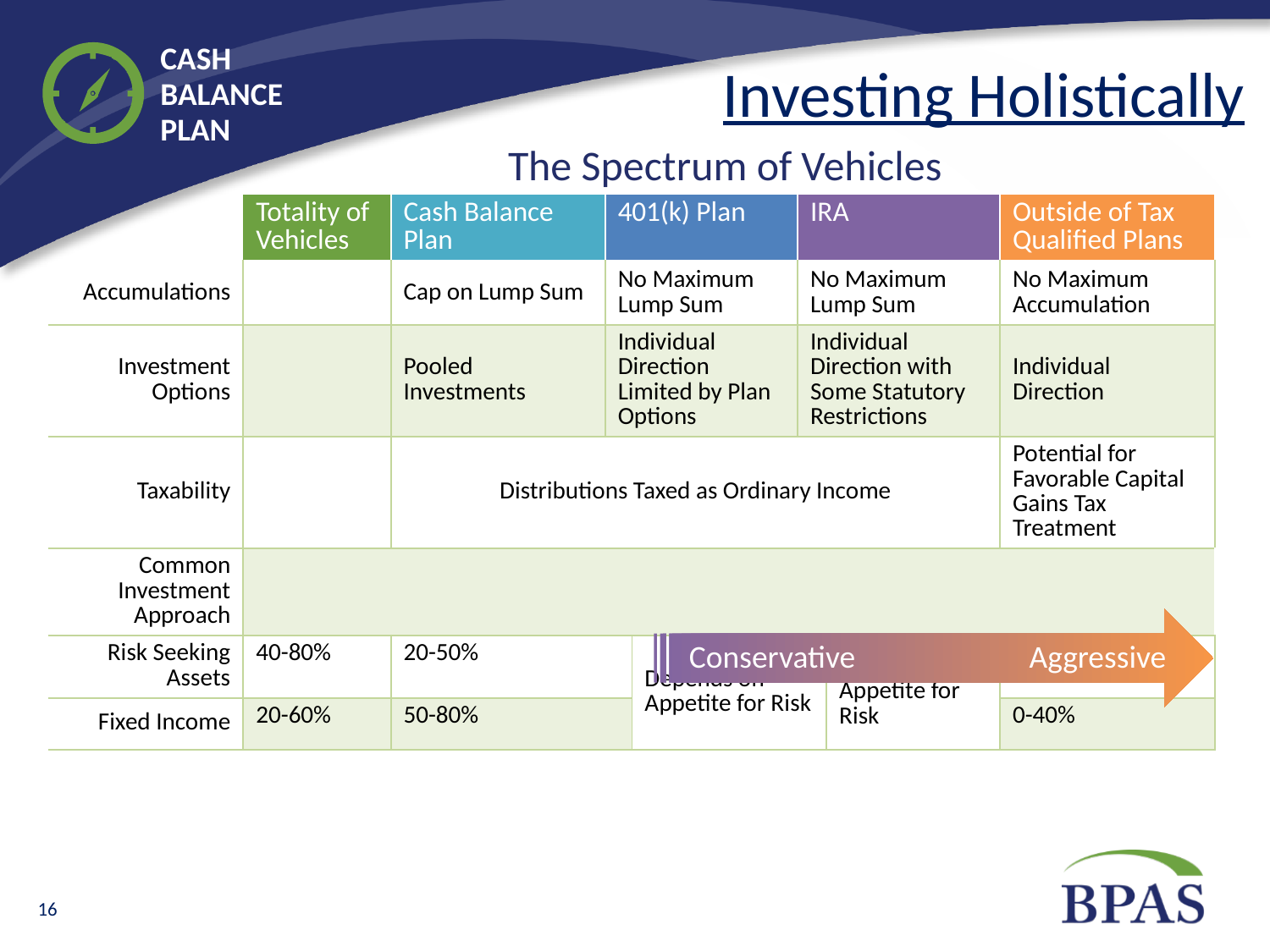

Investing Holistically
The Spectrum of Vehicles
|  | Totality of Vehicles | Cash Balance Plan | 401(k) Plan |  | IRA |  | Outside of Tax Qualified Plans |
| --- | --- | --- | --- | --- | --- | --- | --- |
| Accumulations |  | Cap on Lump Sum | No Maximum Lump Sum |  | No Maximum Lump Sum |  | No Maximum Accumulation |
| Investment Options |  | Pooled Investments | Individual Direction Limited by Plan Options |  | Individual Direction with Some Statutory Restrictions |  | Individual Direction |
| Taxability |  | Distributions Taxed as Ordinary Income |  |  |  |  | Potential for Favorable Capital Gains Tax Treatment |
| Common Investment Approach |  |  |  |  |  |  |  |
| Risk Seeking Assets | 40-80% | 20-50% |  | Depends on Appetite for Risk |  | Depends on Appetite for Risk | 60-100% |
| Fixed Income | 20-60% | 50-80% |  |  |  |  | 0-40% |

Conservative	            Aggressive
16